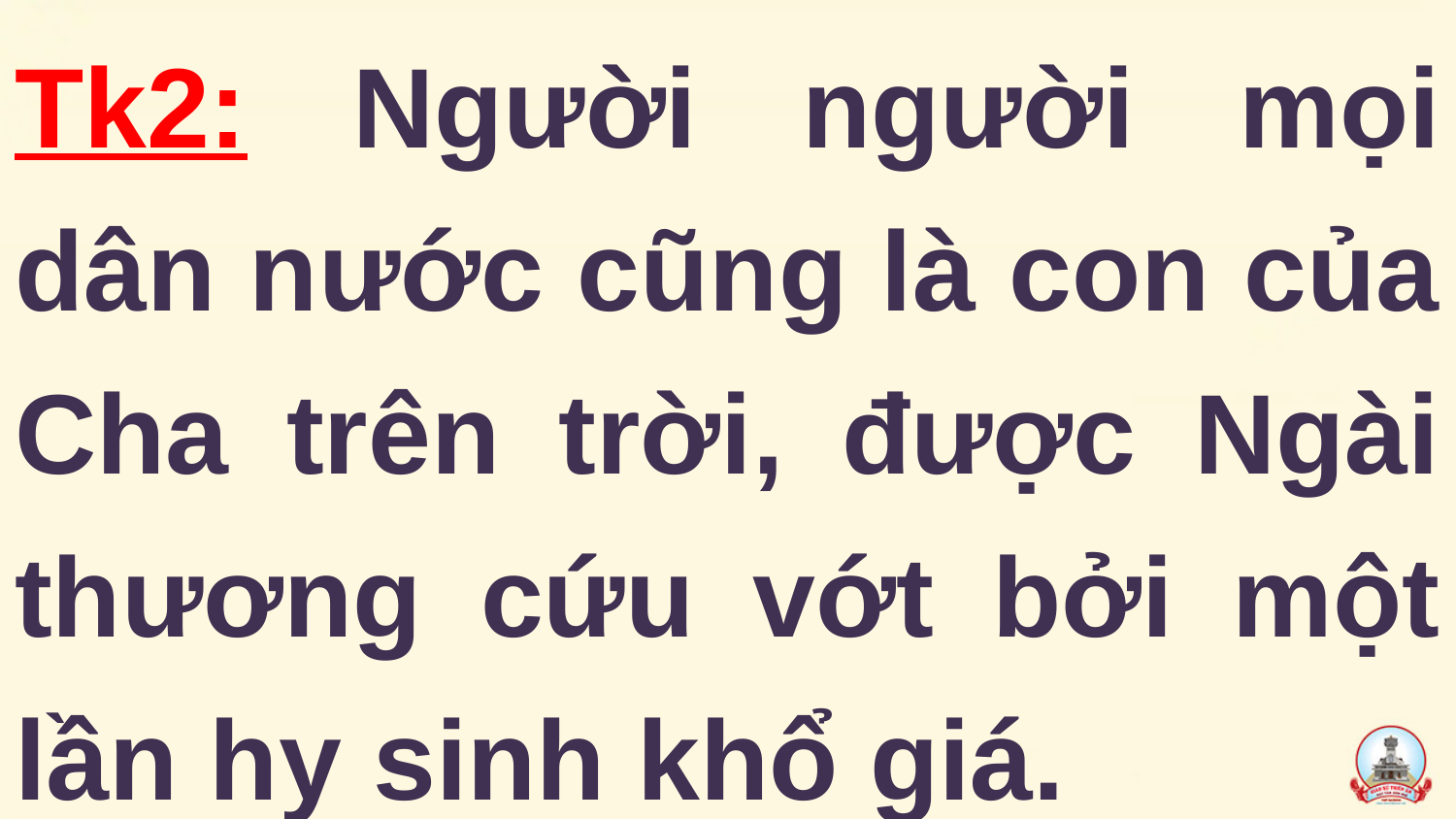

Tk2: Người người mọi dân nước cũng là con của Cha trên trời, được Ngài thương cứu vớt bởi một lần hy sinh khổ giá.